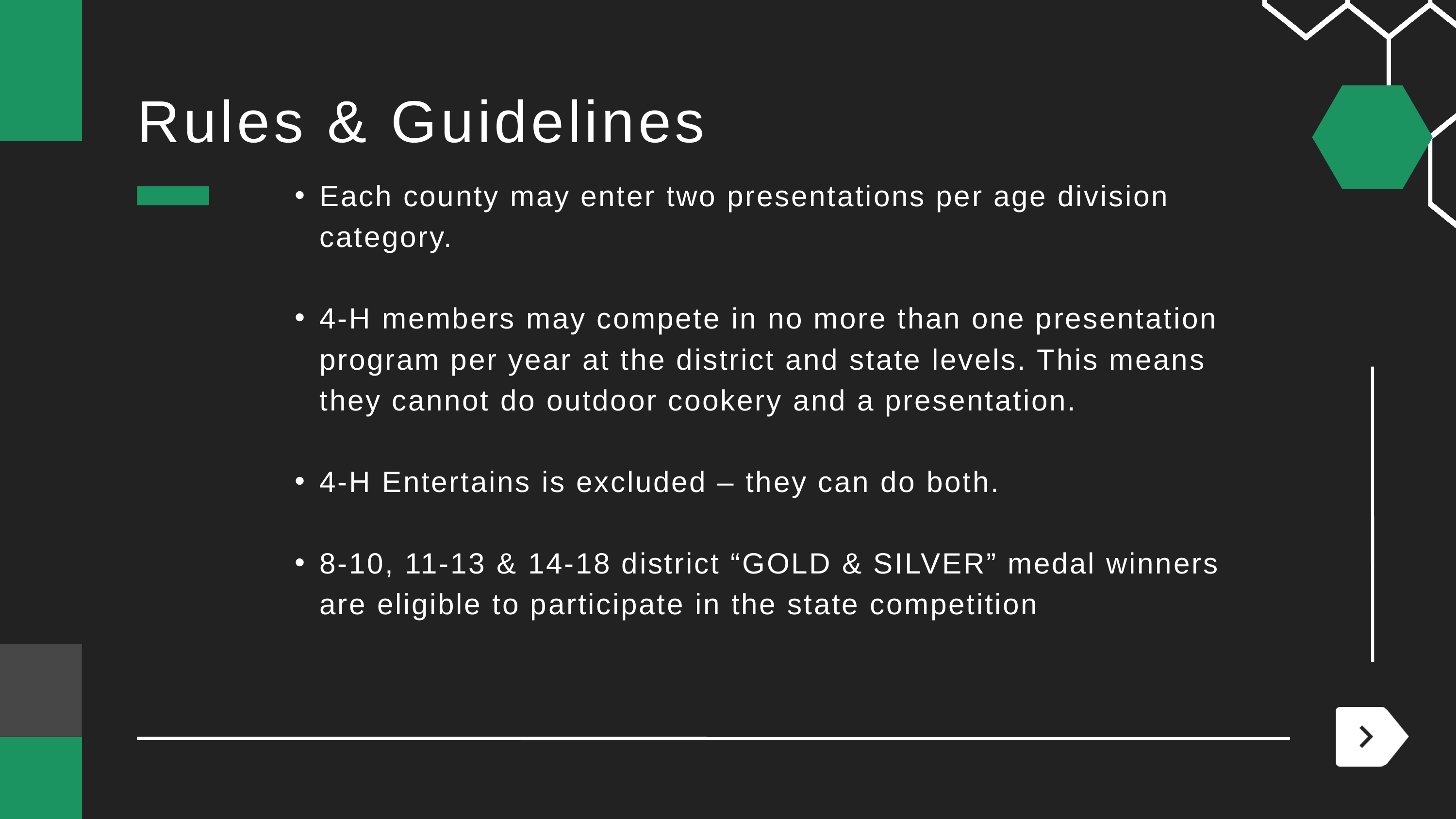

Rules & Guidelines

Each county may enter two presentations per age division category.

4-H members may compete in no more than one presentation program per year at the district and state levels. This means they cannot do outdoor cookery and a presentation.

4-H Entertains is excluded – they can do both.

8-10, 11-13 & 14-18 district “GOLD & SILVER” medal winners are eligible to participate in the state competition